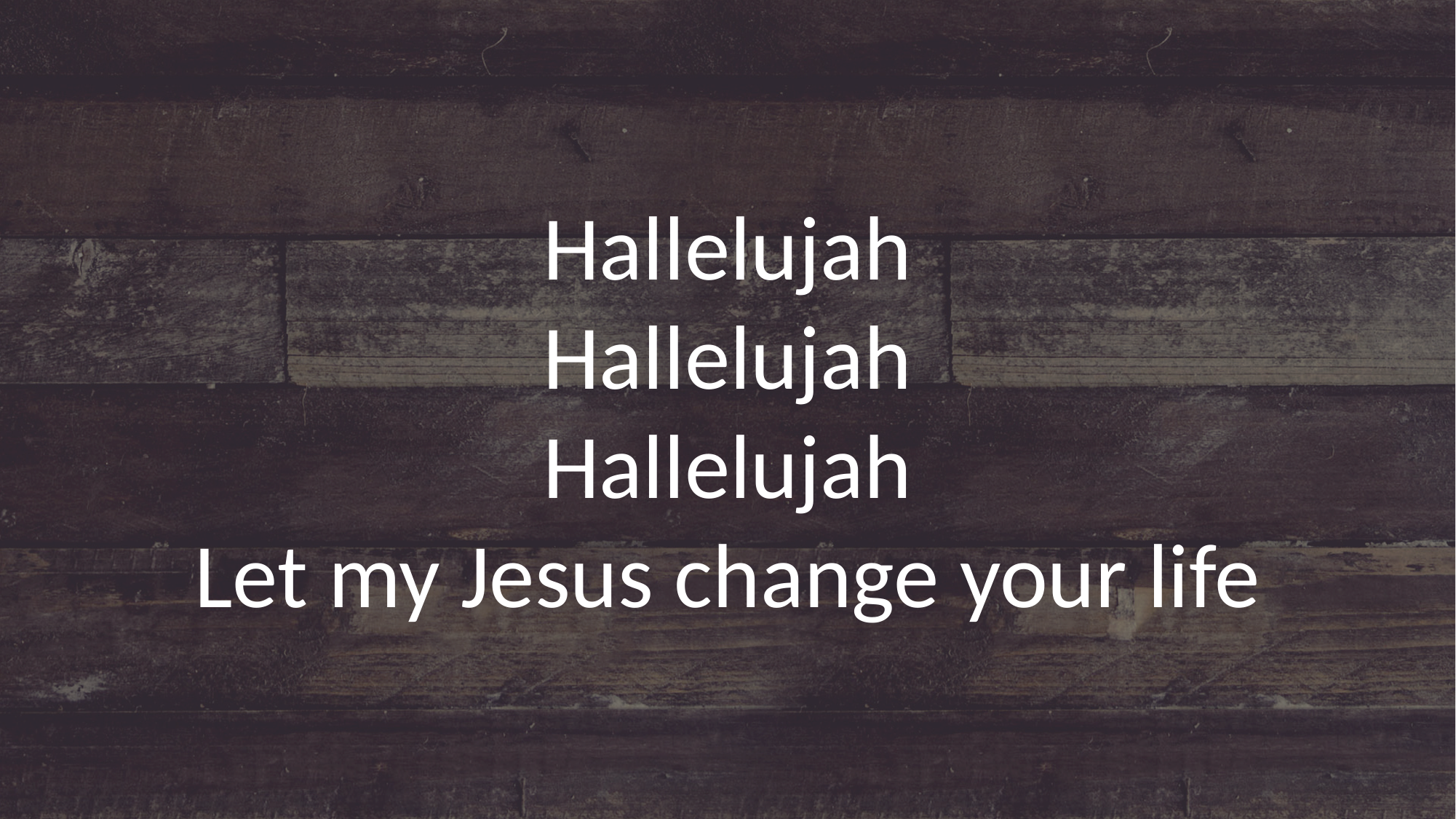

Hallelujah
Hallelujah
Hallelujah
Let my Jesus change your life